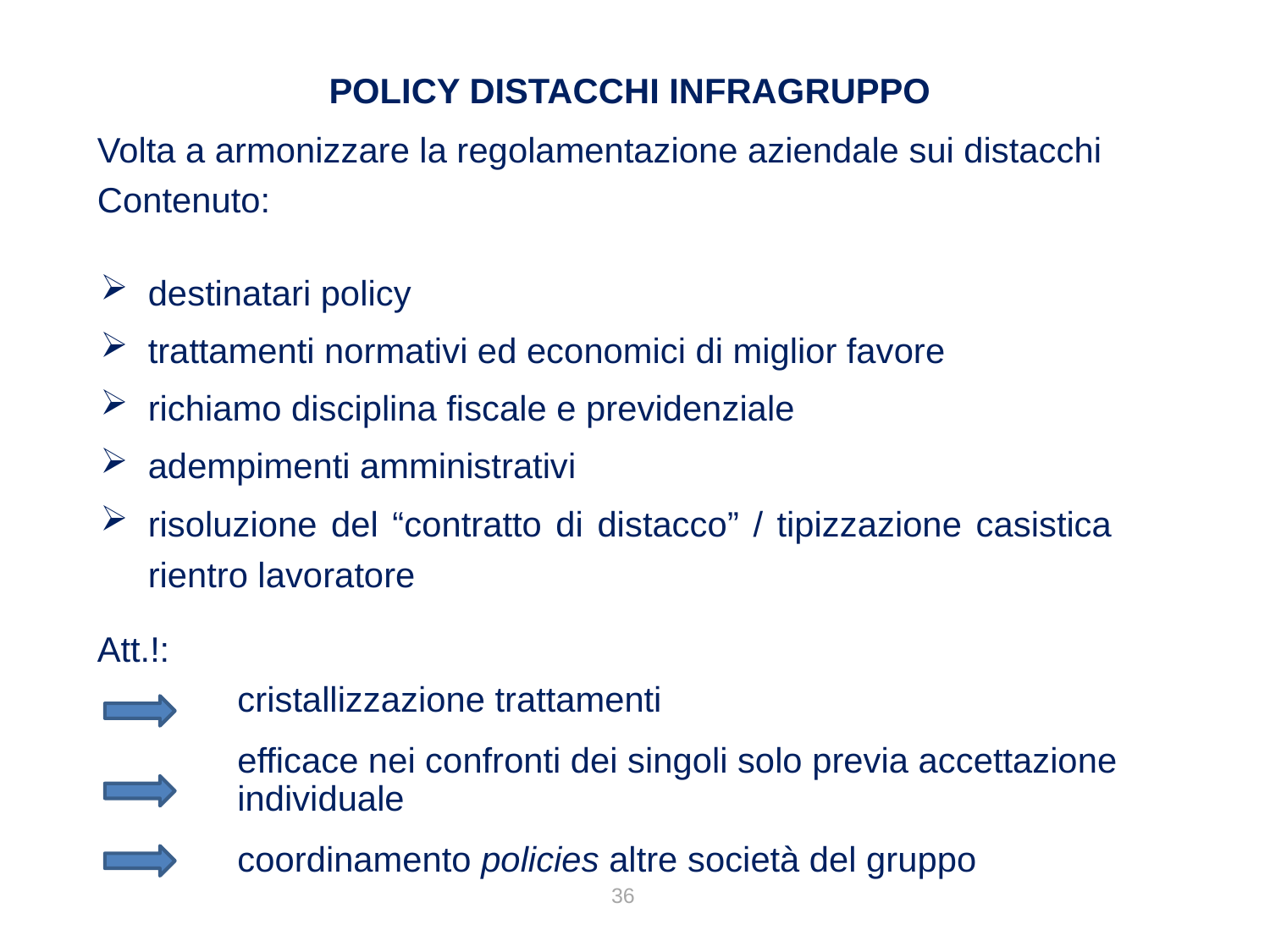

Policy distacchi infragruppo
Volta a armonizzare la regolamentazione aziendale sui distacchi
Contenuto:

destinatari policy
trattamenti normativi ed economici di miglior favore
richiamo disciplina fiscale e previdenziale
adempimenti amministrativi
risoluzione del “contratto di distacco” / tipizzazione casistica rientro lavoratore

Att.!:
cristallizzazione trattamenti

efficace nei confronti dei singoli solo previa accettazione individuale

coordinamento policies altre società del gruppo

36